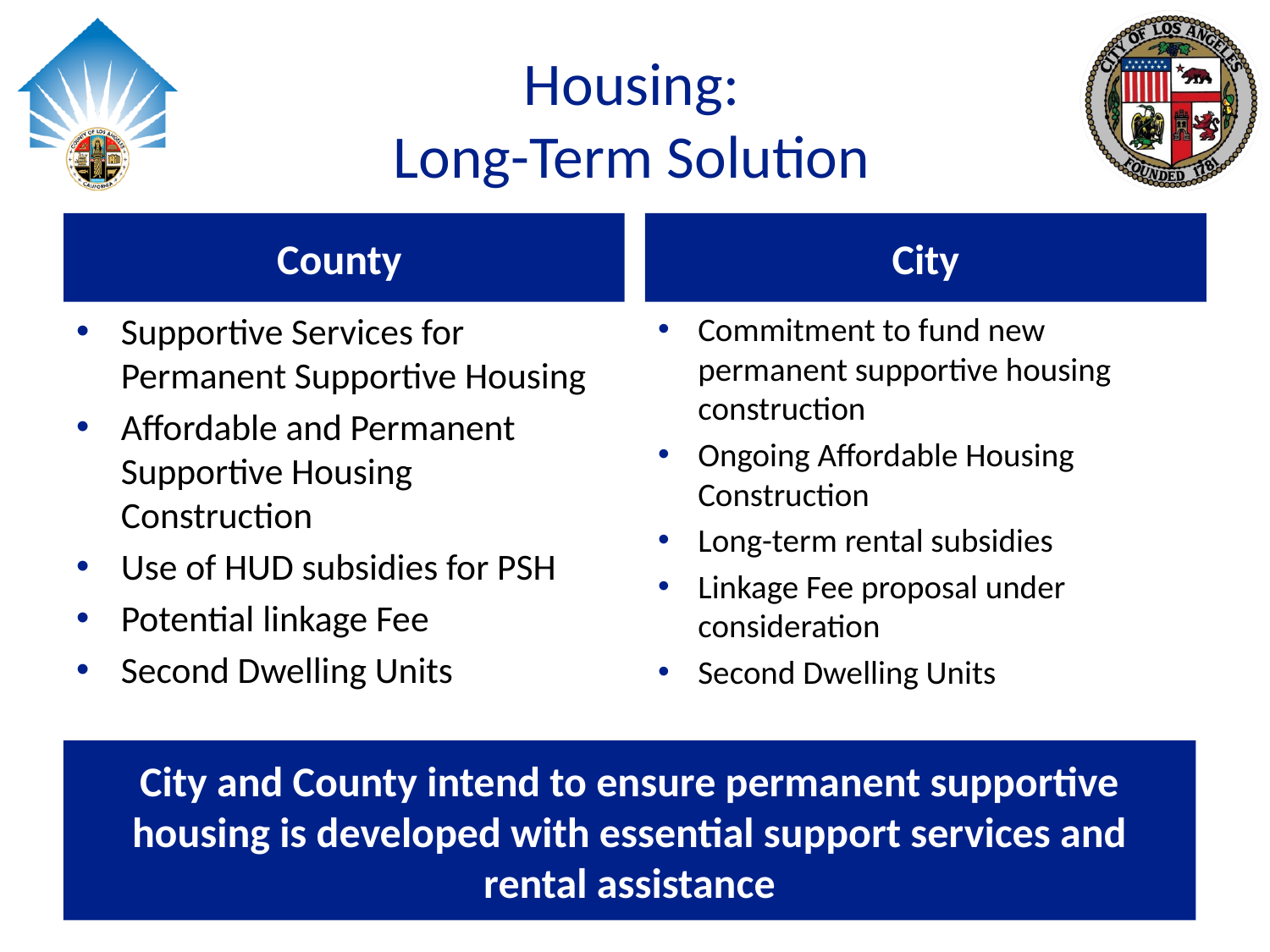

# Housing: Long-Term Solution
County
City
Supportive Services for Permanent Supportive Housing
Affordable and Permanent Supportive Housing Construction
Use of HUD subsidies for PSH
Potential linkage Fee
Second Dwelling Units
Commitment to fund new permanent supportive housing construction
Ongoing Affordable Housing Construction
Long-term rental subsidies
Linkage Fee proposal under consideration
Second Dwelling Units
City and County intend to ensure permanent supportive housing is developed with essential support services and rental assistance
13